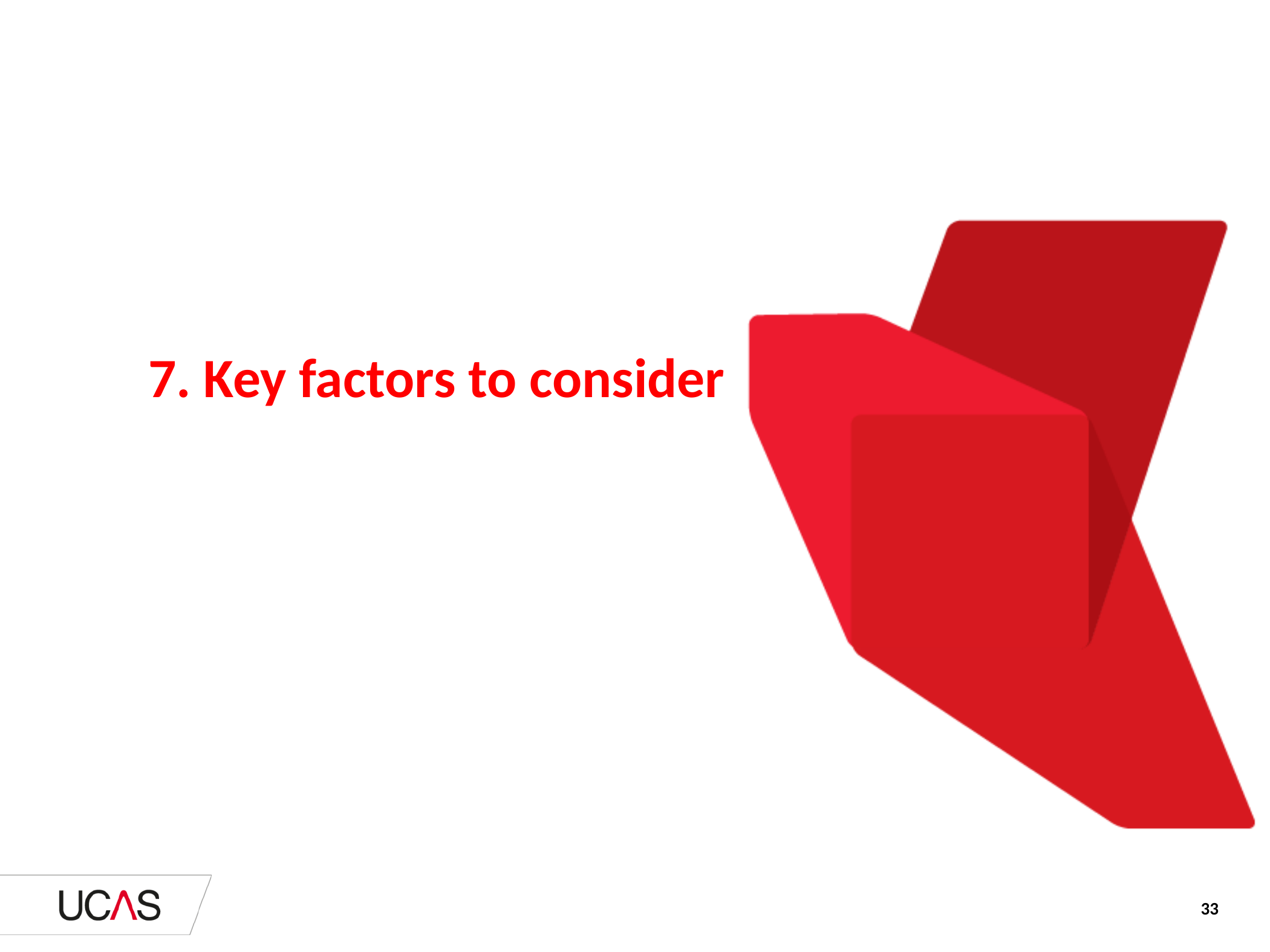

# 7. Key factors to consider
33